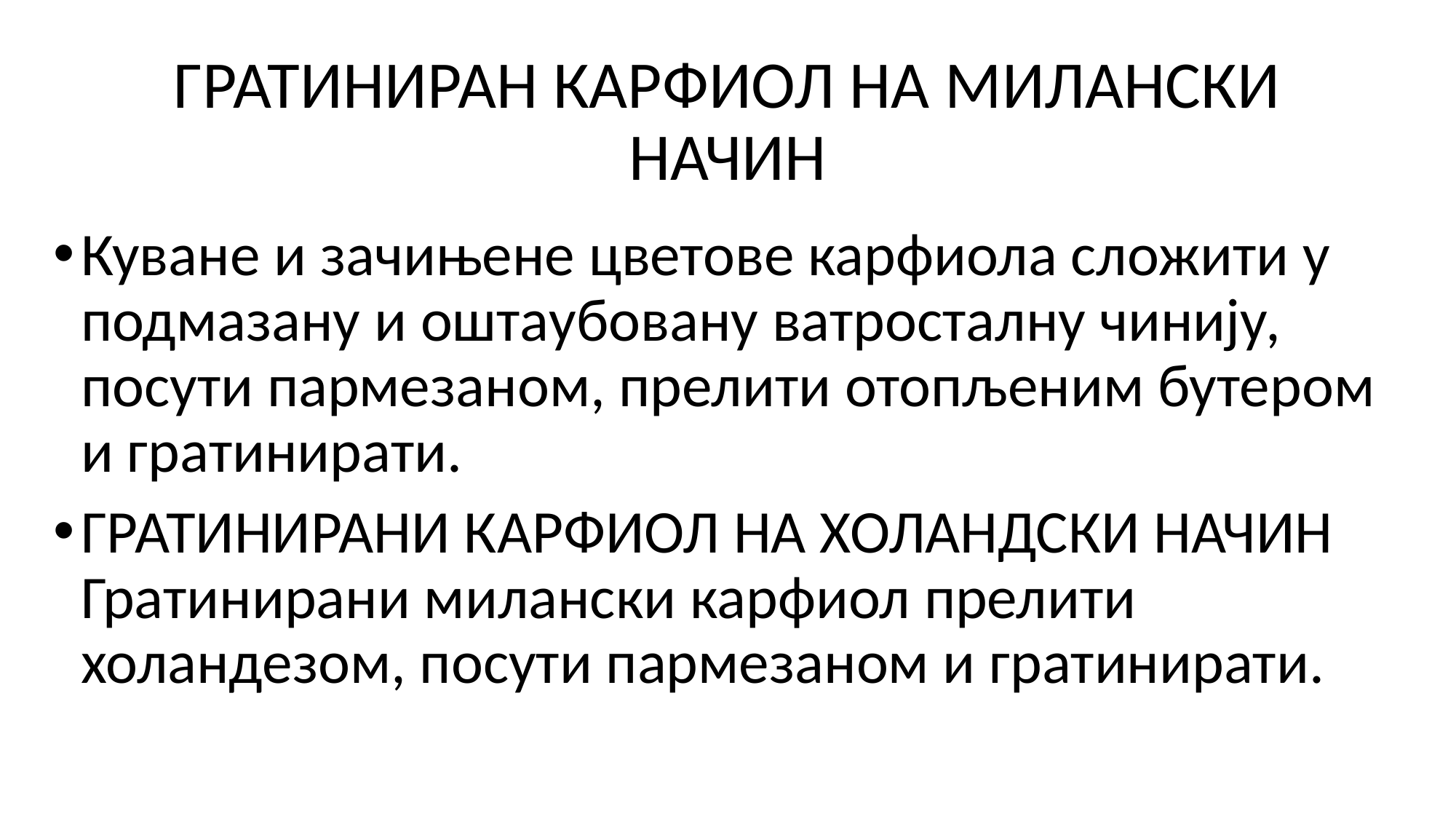

# ГРАТИНИРАН КАРФИОЛ НА МИЛАНСКИ НАЧИН
Куване и зачињене цветове карфиола сложити у подмазану и оштаубовану ватросталну чинију, посути пармезаном, прелити отопљеним бутером и гратинирати.
ГРАТИНИРАНИ КАРФИОЛ НА ХОЛАНДСКИ НАЧИН Гратинирани милански карфиол прелити холандезом, посути пармезаном и гратинирати.